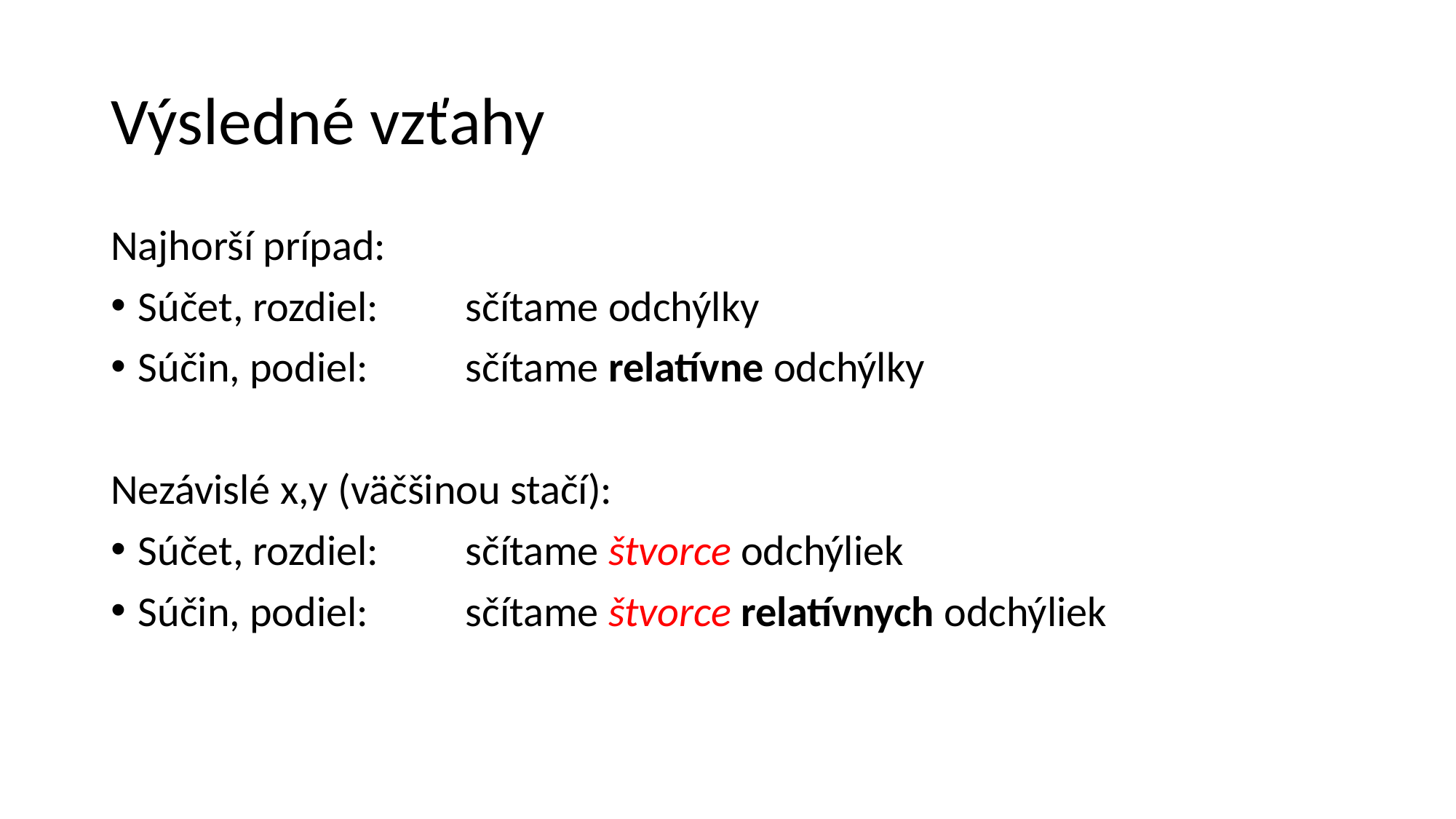

# Výsledné vzťahy
Najhorší prípad:
Súčet, rozdiel:	sčítame odchýlky
Súčin, podiel:	sčítame relatívne odchýlky

Nezávislé x,y (väčšinou stačí):
Súčet, rozdiel:	sčítame štvorce odchýliek
Súčin, podiel:	sčítame štvorce relatívnych odchýliek